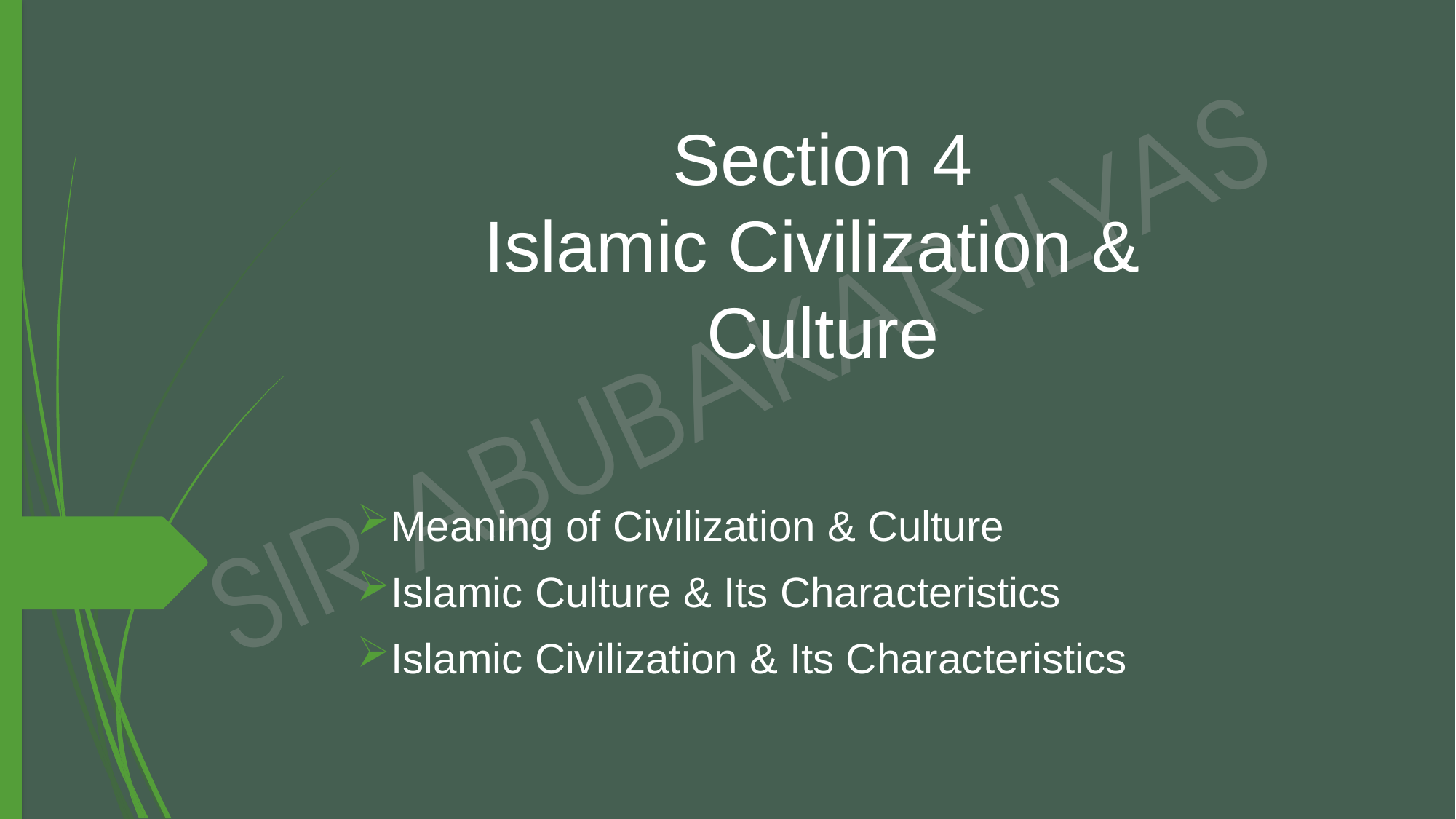

Section 4
Islamic Civilization &
Culture
Meaning of Civilization & Culture
Islamic Culture & Its Characteristics
Islamic Civilization & Its Characteristics